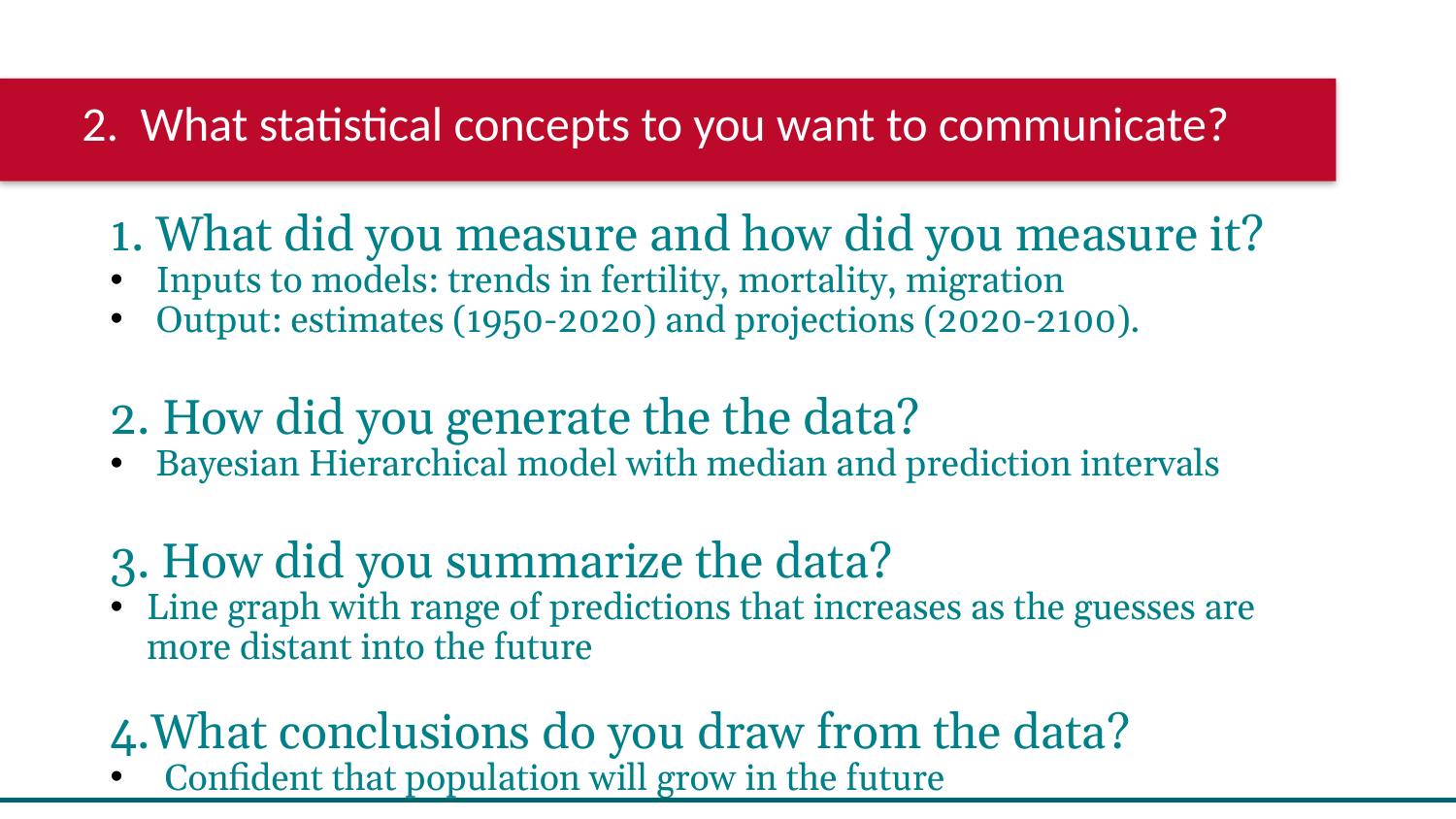

2.  What statistical concepts to you want to communicate?
1. What did you measure and how did you measure it?
Inputs to models: trends in fertility, mortality, migration
Output: estimates (1950-2020) and projections (2020-2100).

2. How did you generate the the data?
Bayesian Hierarchical model with median and prediction intervals

3. How did you summarize the data?
Line graph with range of predictions that increases as the guesses are more distant into the future

4.What conclusions do you draw from the data?
Confident that population will grow in the future